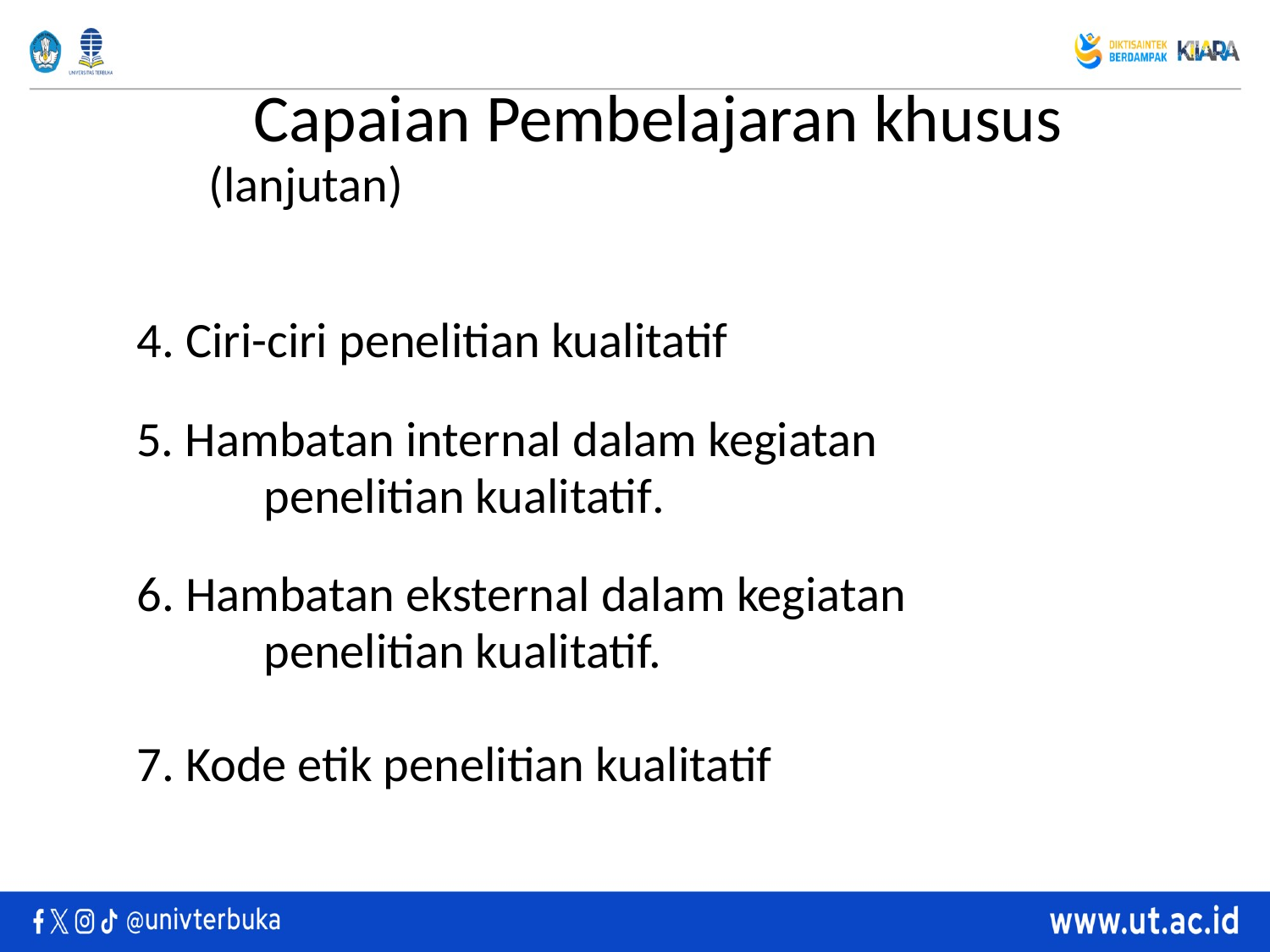

# Capaian Pembelajaran khusus (lanjutan)

4. Ciri-ciri penelitian kualitatif

5. Hambatan internal dalam kegiatan

	penelitian kualitatif.

6. Hambatan eksternal dalam kegiatan

	penelitian kualitatif.

7. Kode etik penelitian kualitatif